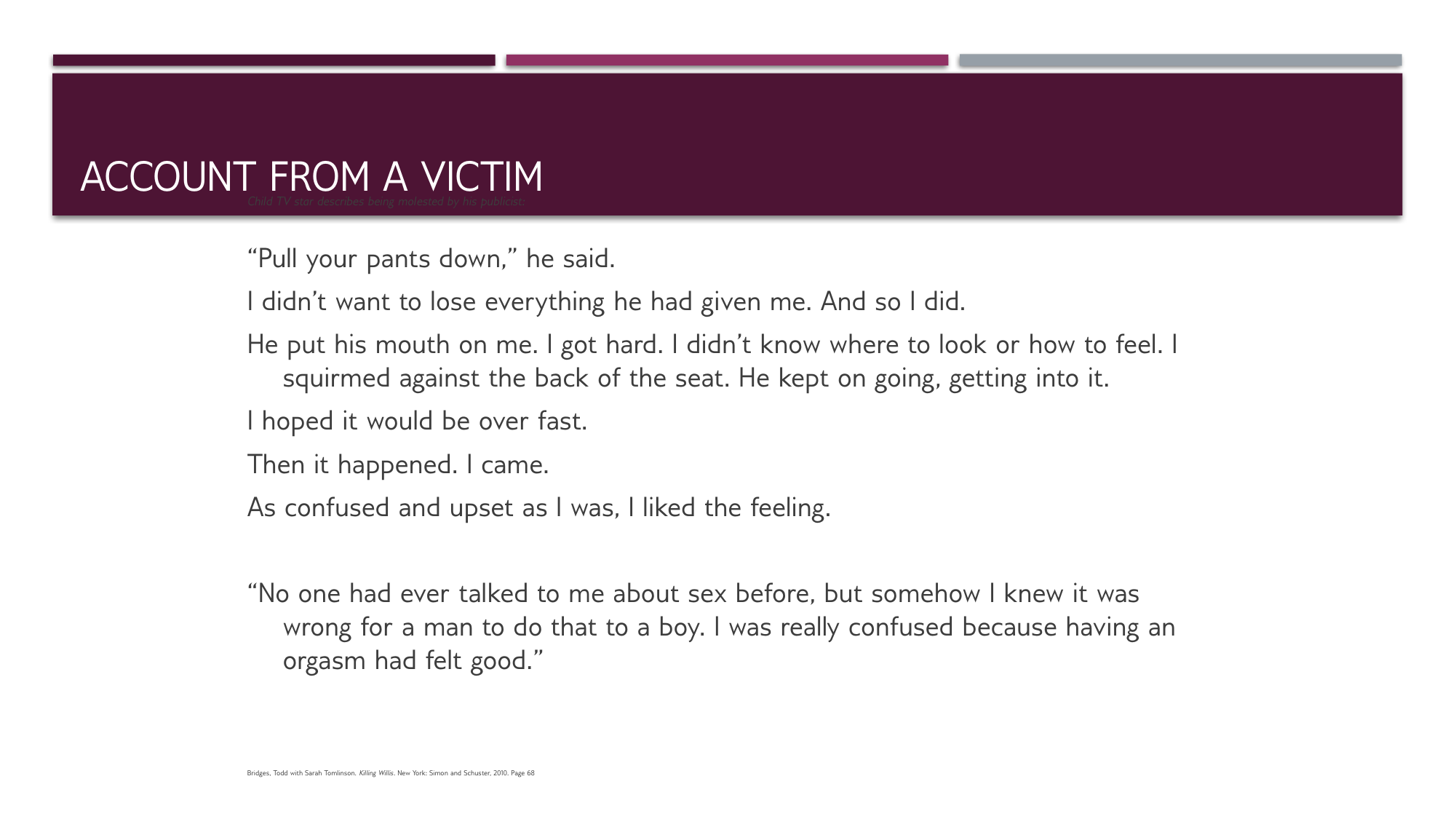

# Account from a victim
Child TV star describes being molested by his publicist:

“Pull your pants down,” he said.
I didn’t want to lose everything he had given me. And so I did.
He put his mouth on me. I got hard. I didn’t know where to look or how to feel. I squirmed against the back of the seat. He kept on going, getting into it.
I hoped it would be over fast.
Then it happened. I came.
As confused and upset as I was, I liked the feeling.

“No one had ever talked to me about sex before, but somehow I knew it was wrong for a man to do that to a boy. I was really confused because having an orgasm had felt good.”

Bridges, Todd with Sarah Tomlinson. Killing Willis. New York: Simon and Schuster, 2010. Page 68